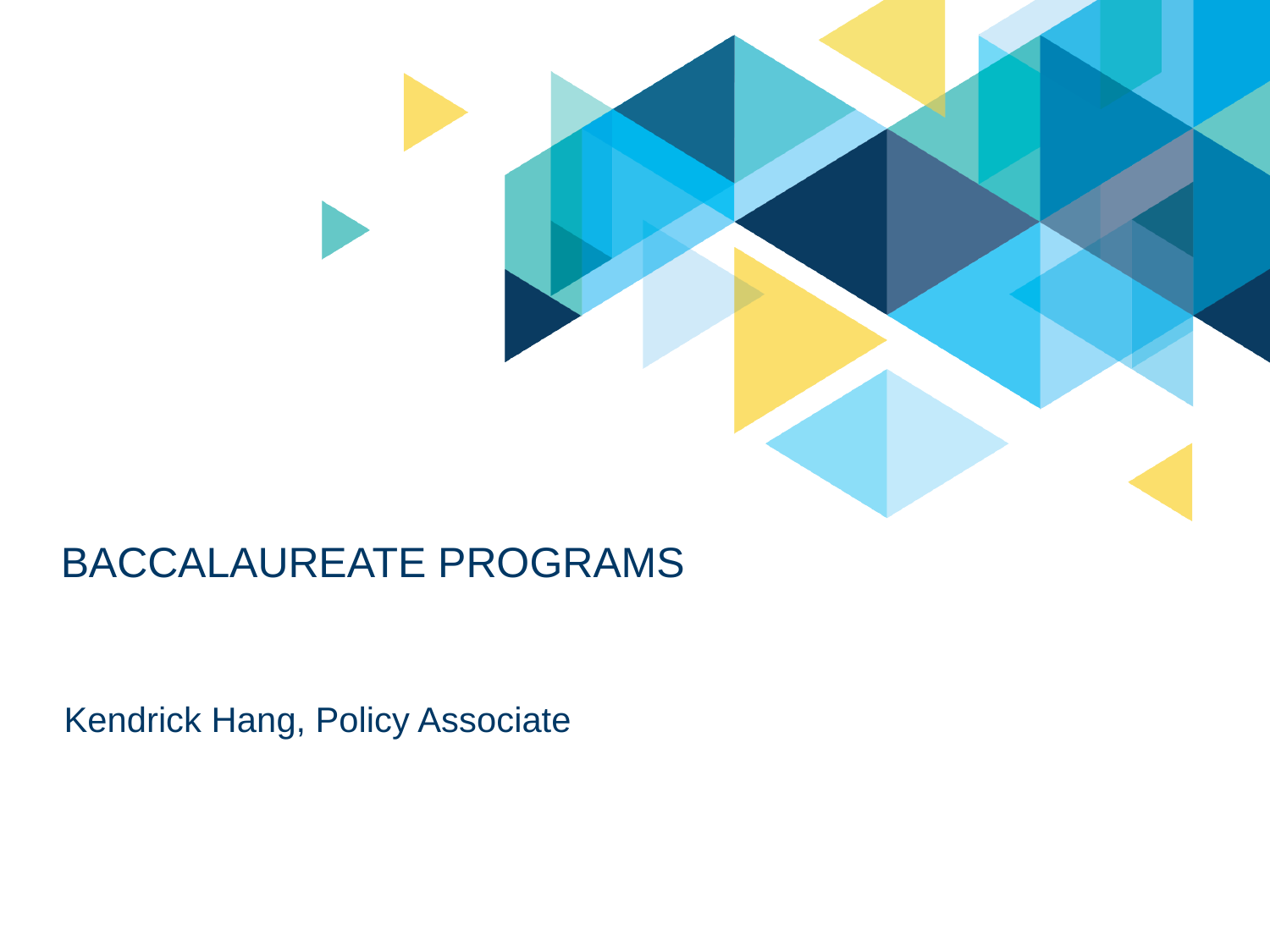

# Baccalaureate Programs
Kendrick Hang, Policy Associate